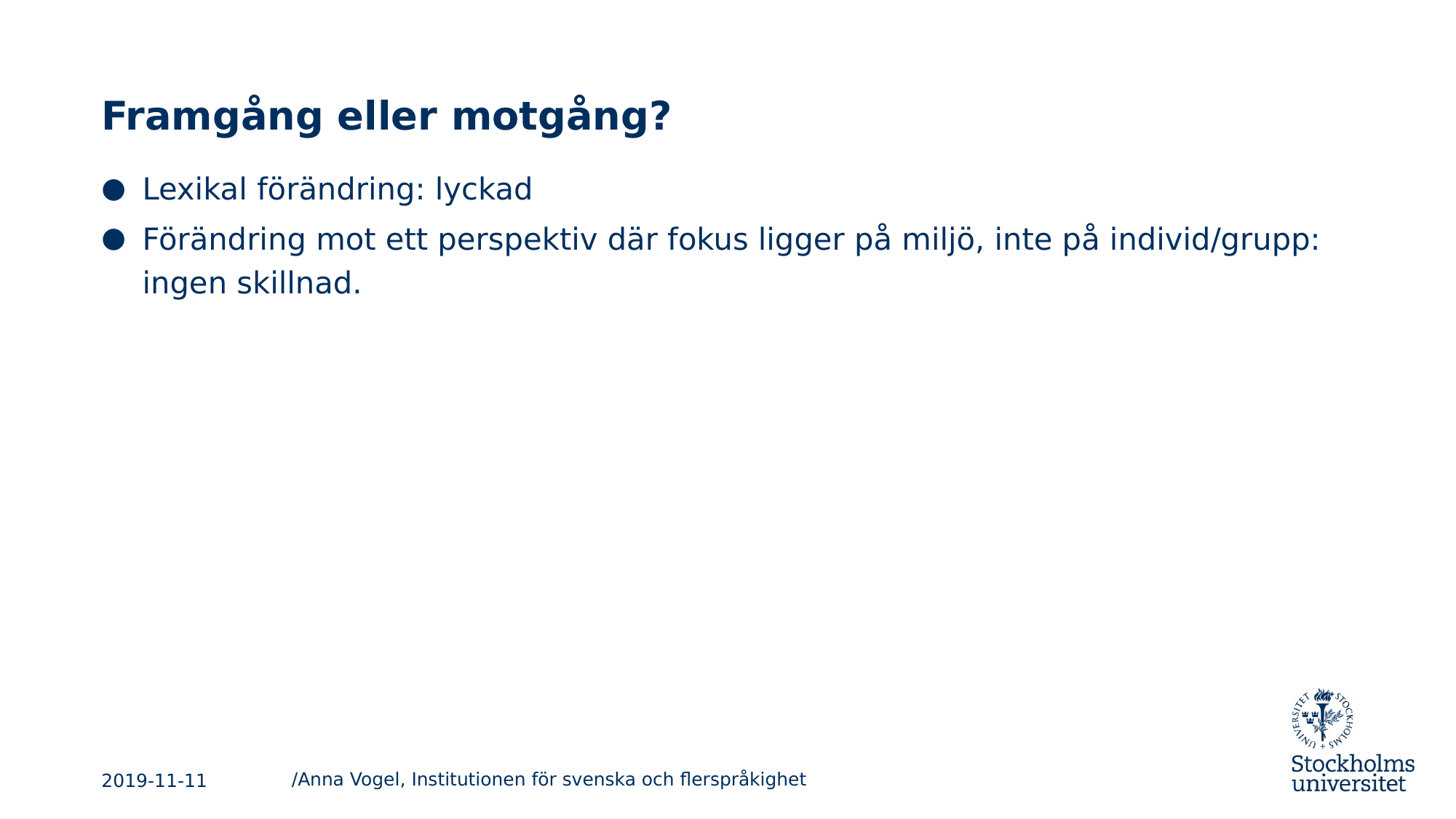

# Framgång eller motgång?
Lexikal förändring: lyckad
Förändring mot ett perspektiv där fokus ligger på miljö, inte på individ/grupp: ingen skillnad.

/Anna Vogel, Institutionen för svenska och flerspråkighet
2019-11-11